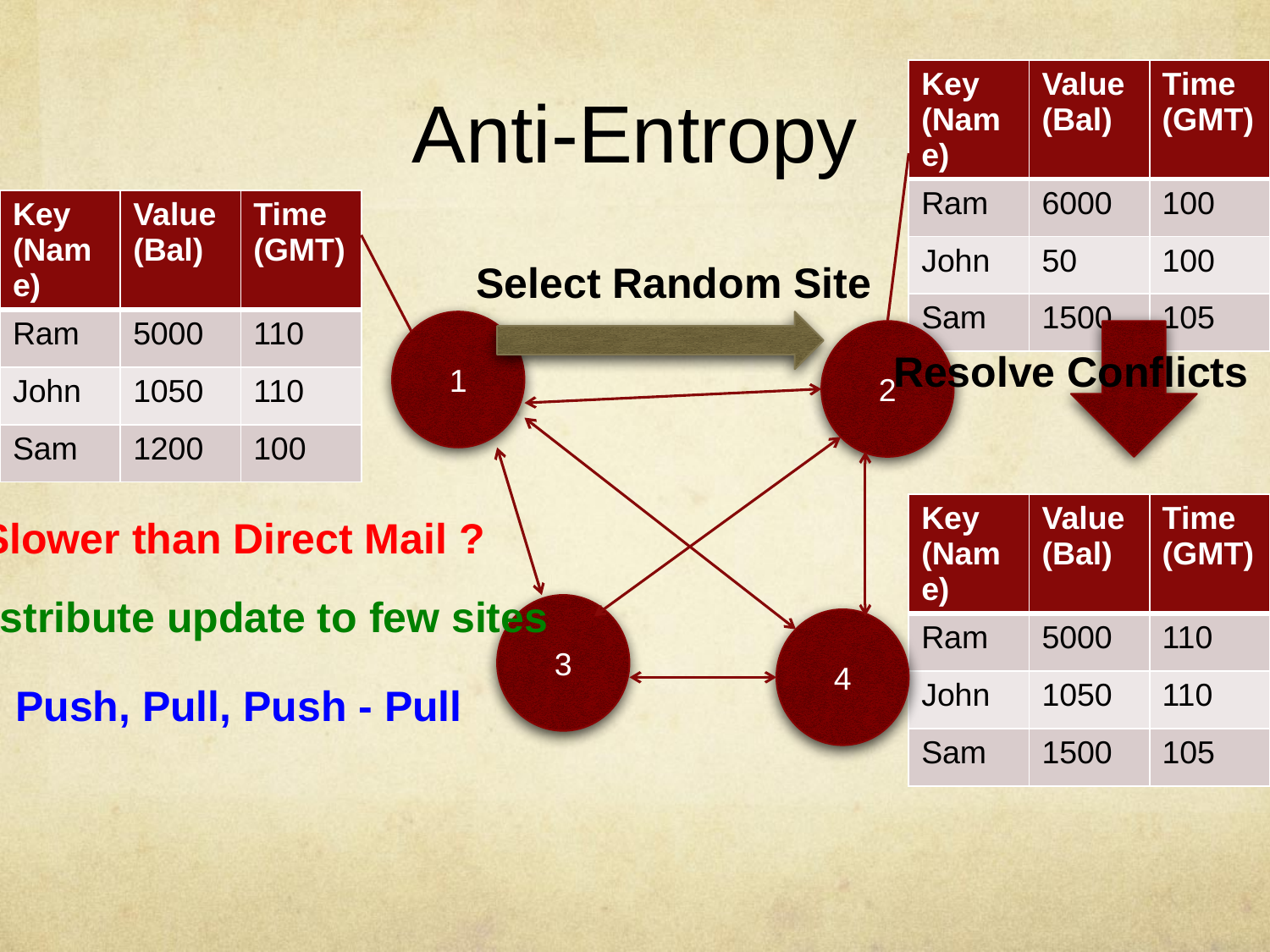

| Key (Name) | Value (Bal) | Time (GMT) |
| --- | --- | --- |
| Ram | 6000 | 100 |
| John | 50 | 100 |
| Sam | 1500 | 105 |
# Anti-Entropy
| Key (Name) | Value (Bal) | Time (GMT) |
| --- | --- | --- |
| Ram | 5000 | 110 |
| John | 1050 | 110 |
| Sam | 1200 | 100 |
Select Random Site
1

2

Resolve Conflicts
| Key (Name) | Value (Bal) | Time (GMT) |
| --- | --- | --- |
| Ram | 5000 | 110 |
| John | 1050 | 110 |
| Sam | 1500 | 105 |
Slower than Direct Mail ?
Distribute update to few sites
3
4
Push, Pull, Push - Pull